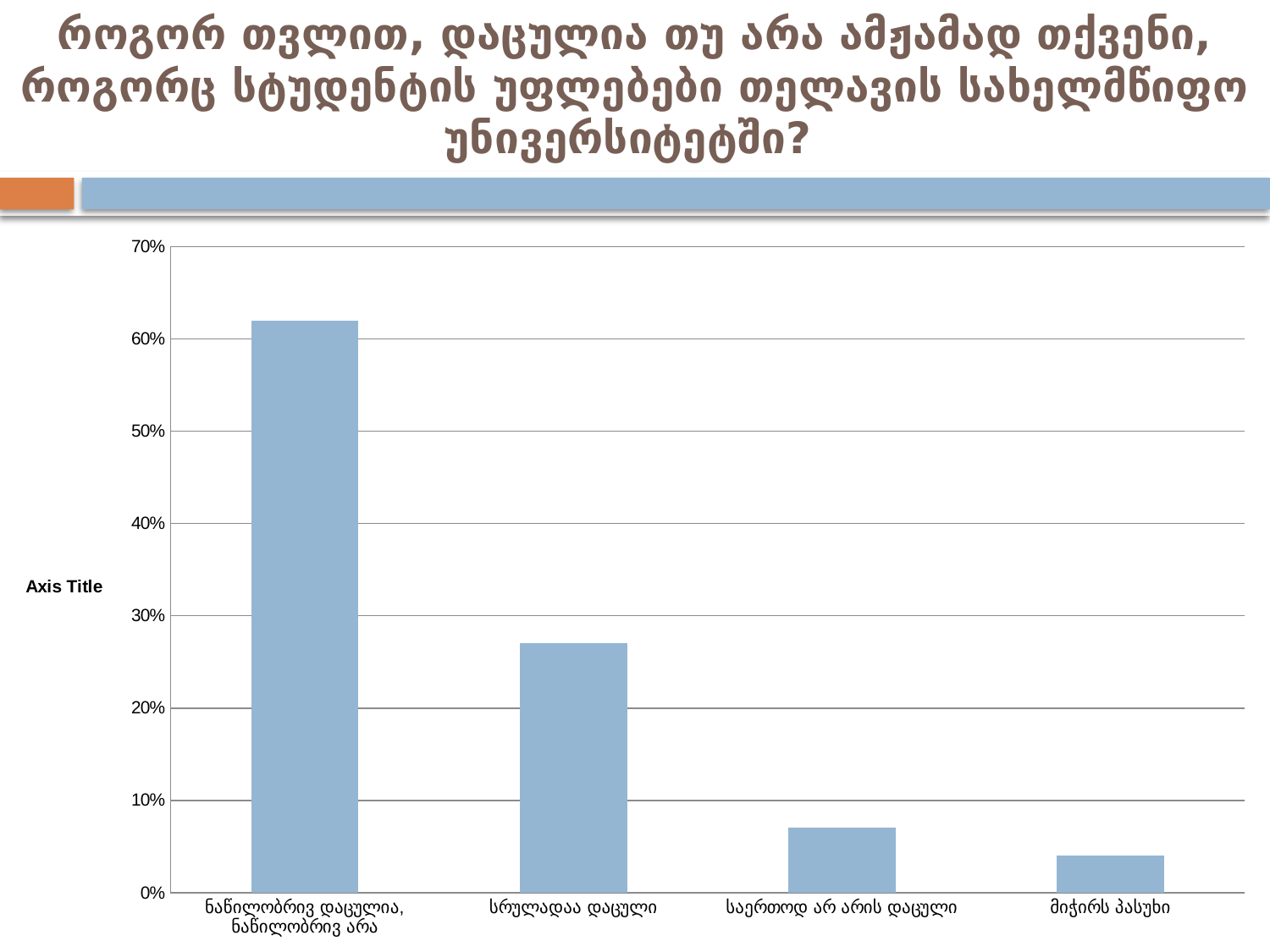

# როგორ თვლით, დაცულია თუ არა ამჟამად თქვენი, როგორც სტუდენტის უფლებები თელავის სახელმწიფო უნივერსიტეტში?

### Chart

| Category |  |
|---|---|
| ნაწილობრივ დაცულია, ნაწილობრივ არა | 0.6200000000000004 |
| სრულადაა დაცული | 0.27 |
| საერთოდ არ არის დაცული | 0.07000000000000002 |
| მიჭირს პასუხი | 0.04000000000000002 |